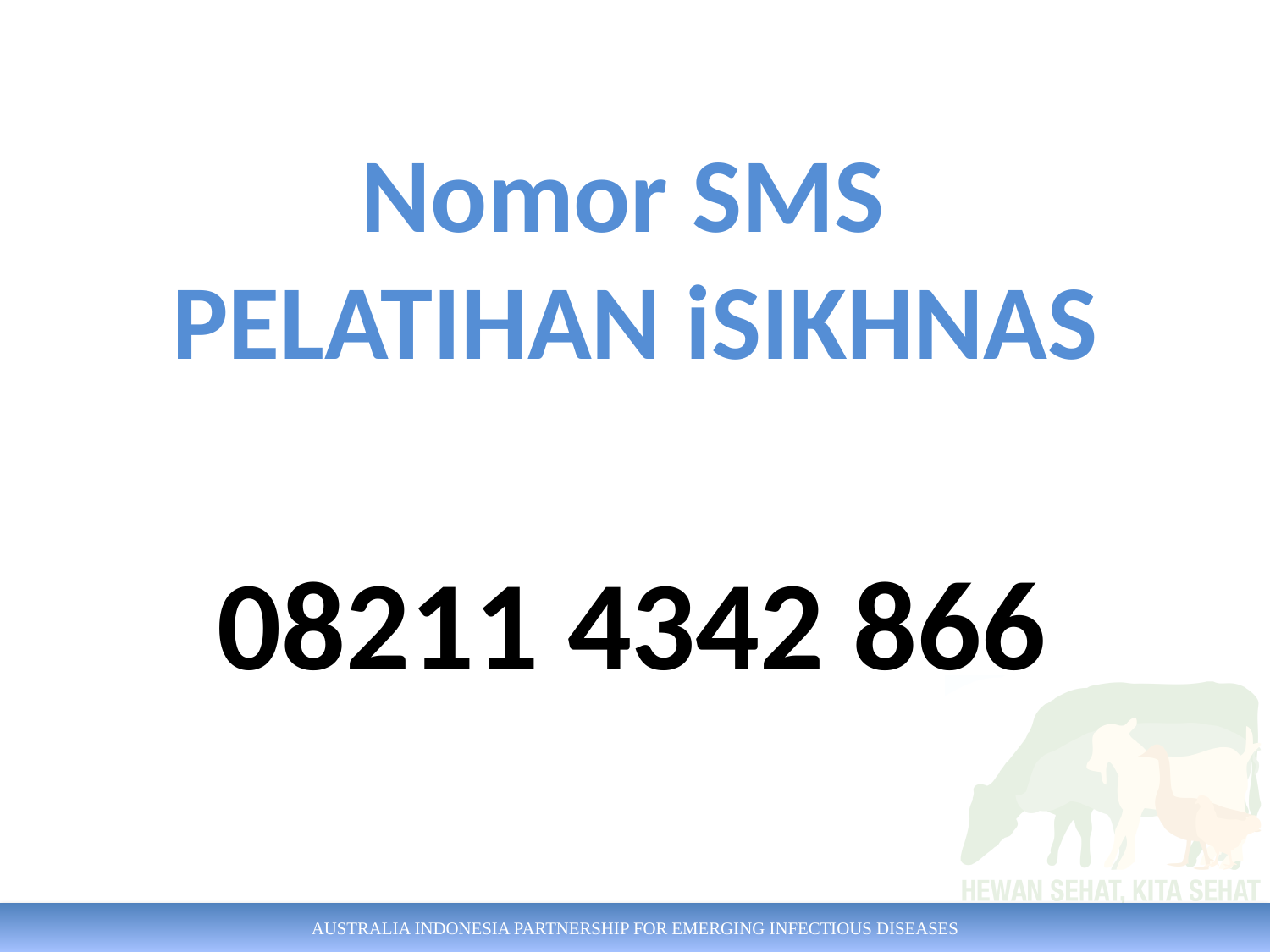

# Nomor SMS PELATIHAN iSIKHNAS
08211 4342 866